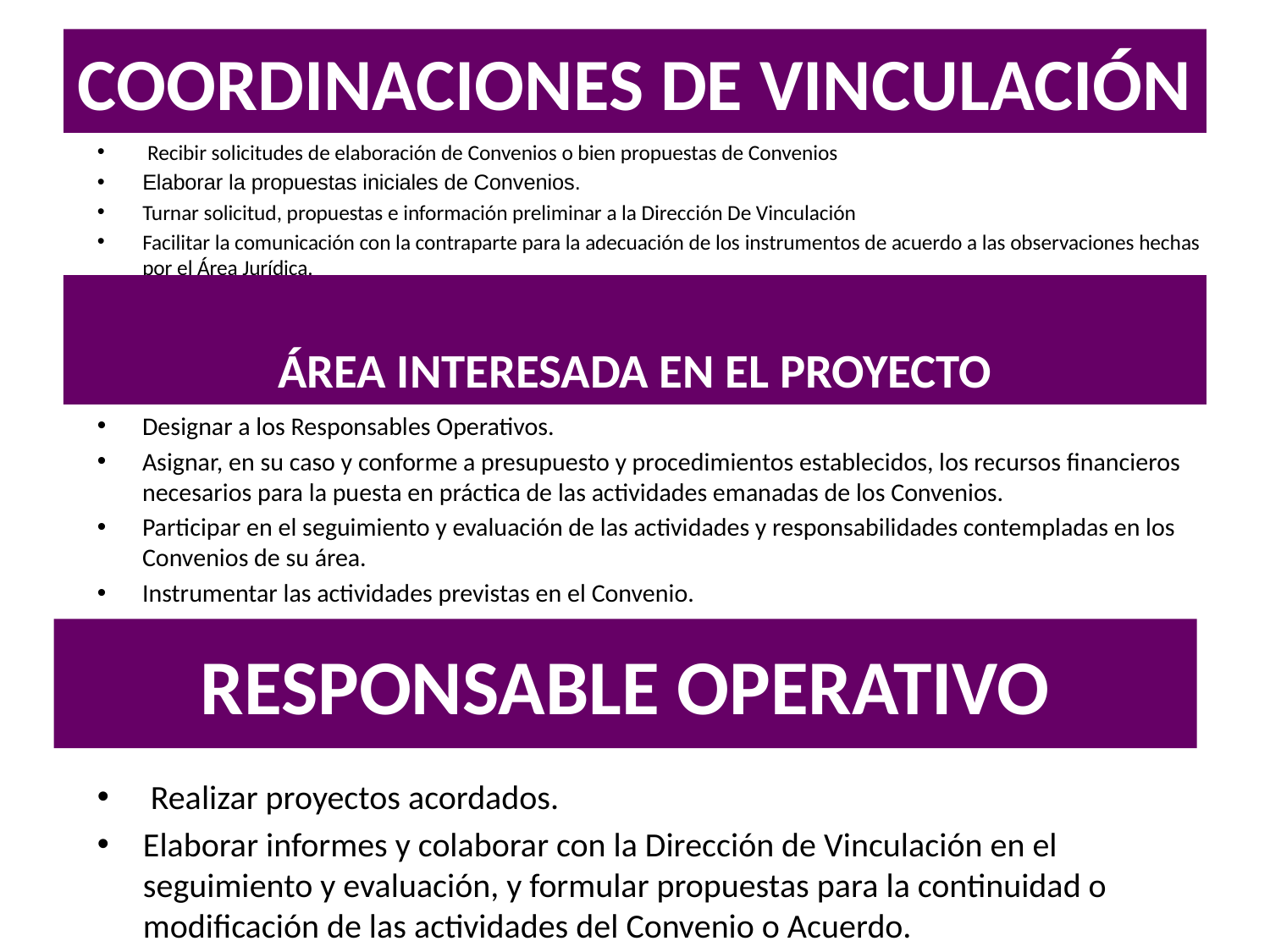

# COORDINACIONES DE VINCULACIÓN

 Recibir solicitudes de elaboración de Convenios o bien propuestas de Convenios
Elaborar la propuestas iniciales de Convenios.
Turnar solicitud, propuestas e información preliminar a la Dirección De Vinculación
Facilitar la comunicación con la contraparte para la adecuación de los instrumentos de acuerdo a las observaciones hechas por el Área Jurídica.

ÁREA INTERESADA EN EL PROYECTO

Designar a los Responsables Operativos.
Asignar, en su caso y conforme a presupuesto y procedimientos establecidos, los recursos financieros necesarios para la puesta en práctica de las actividades emanadas de los Convenios.
Participar en el seguimiento y evaluación de las actividades y responsabilidades contempladas en los Convenios de su área.
Instrumentar las actividades previstas en el Convenio.

RESPONSABLE OPERATIVO
 Realizar proyectos acordados.
Elaborar informes y colaborar con la Dirección de Vinculación en el seguimiento y evaluación, y formular propuestas para la continuidad o modificación de las actividades del Convenio o Acuerdo.